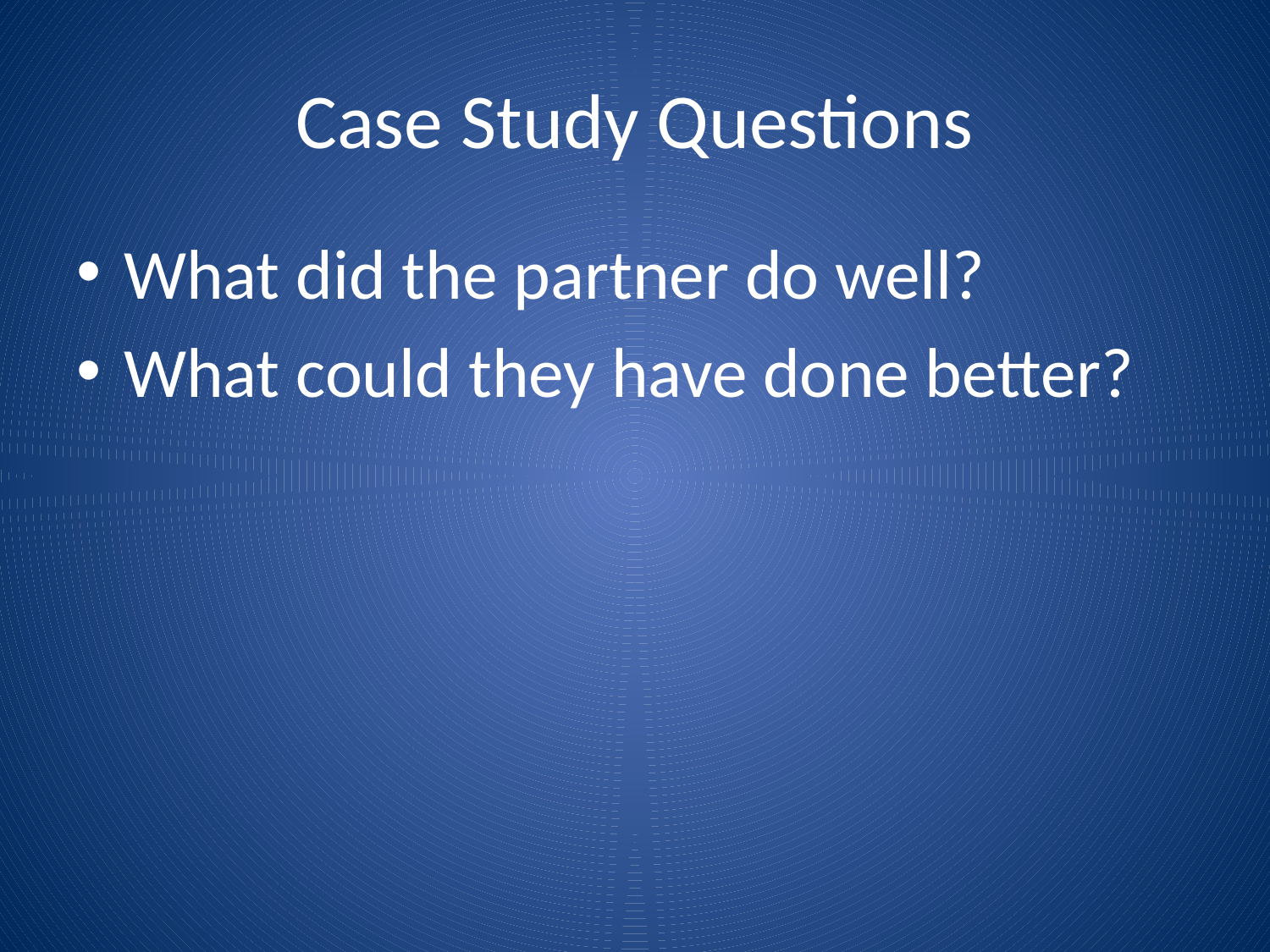

# Case Study Questions
What did the partner do well?
What could they have done better?